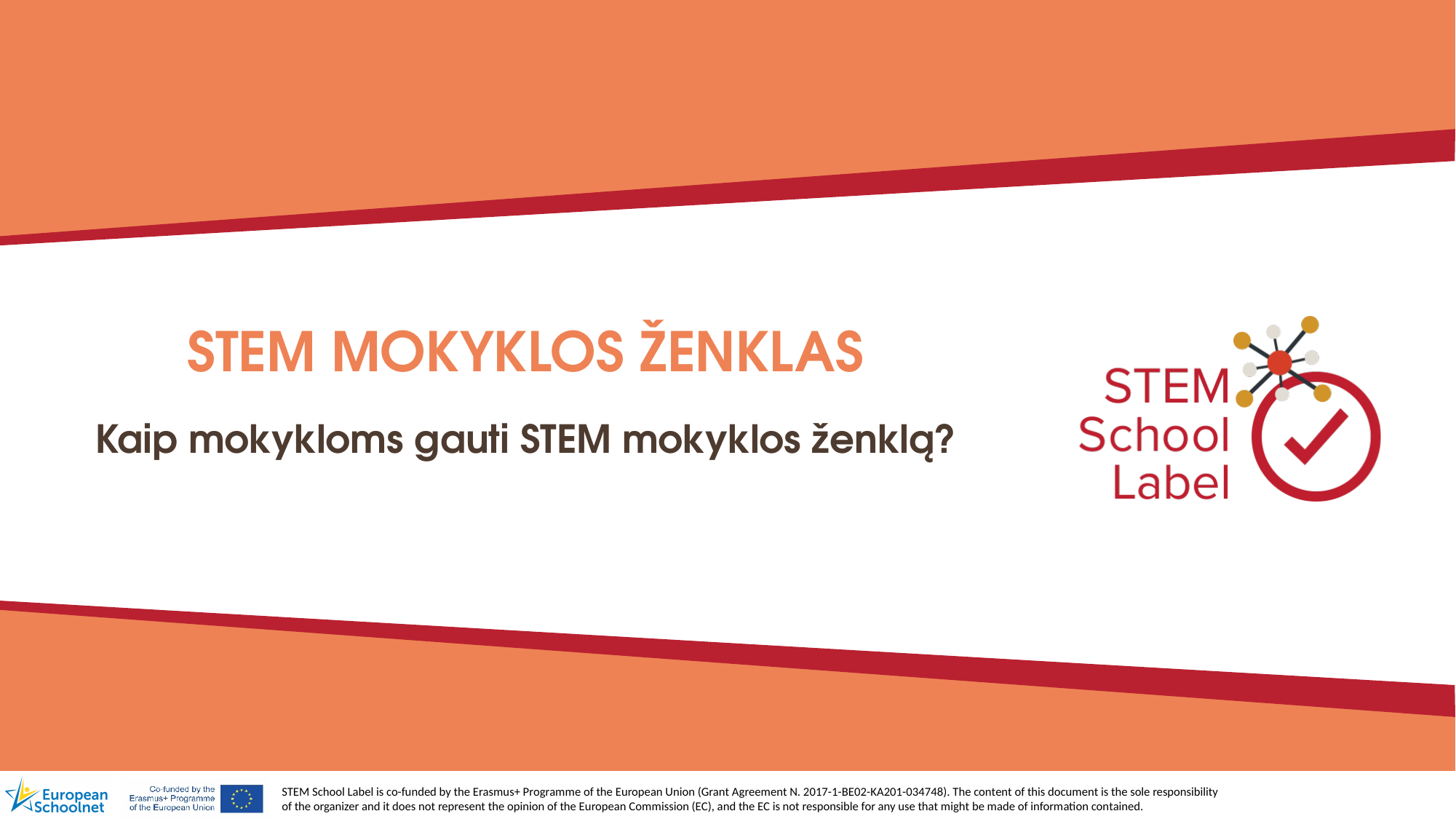

# STEM mokyklos ženklas
Kaip mokykloms gauti STEM mokyklos ženklą?